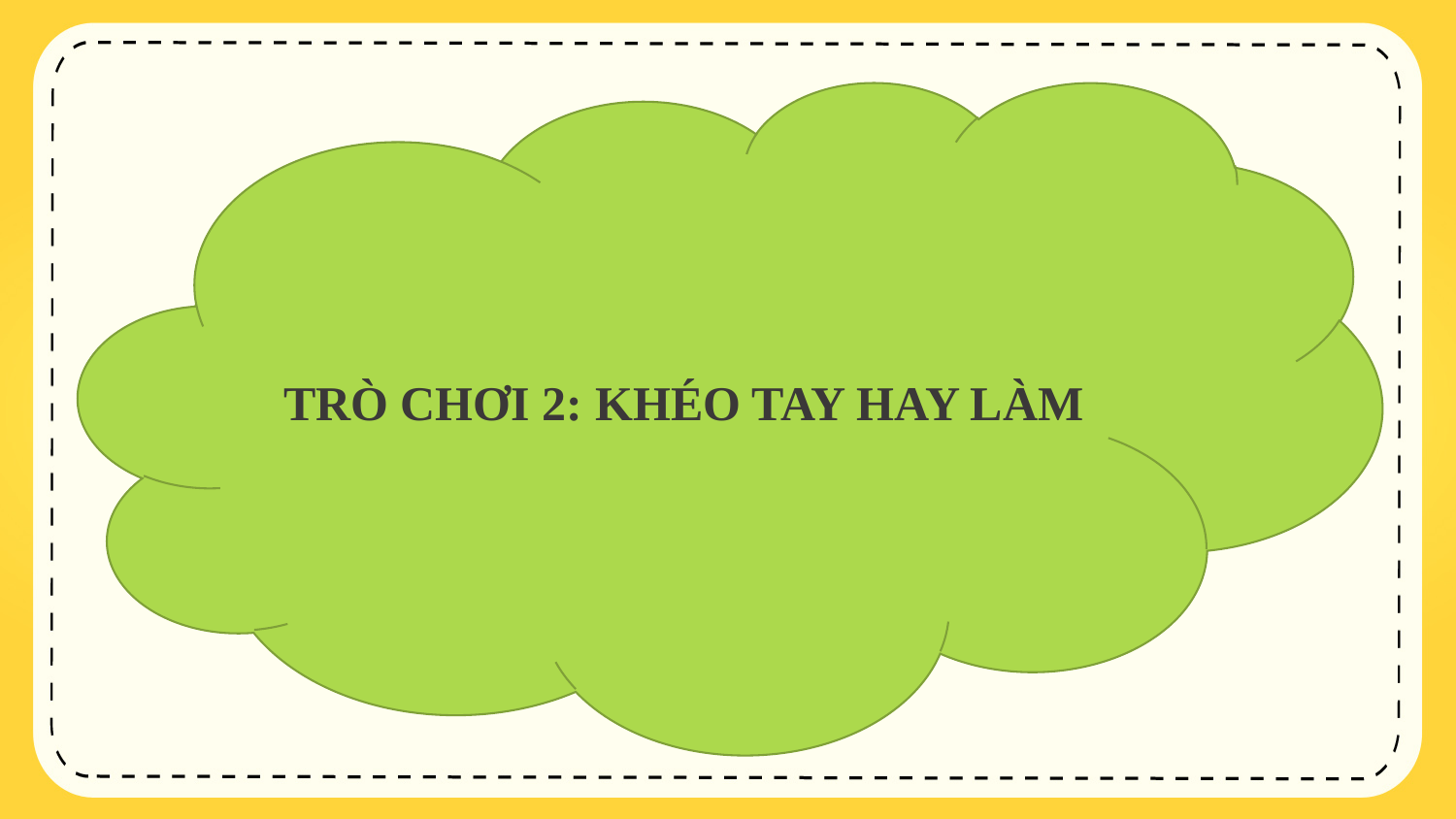

TRÒ CHƠI 2: KHÉO TAY HAY LÀM